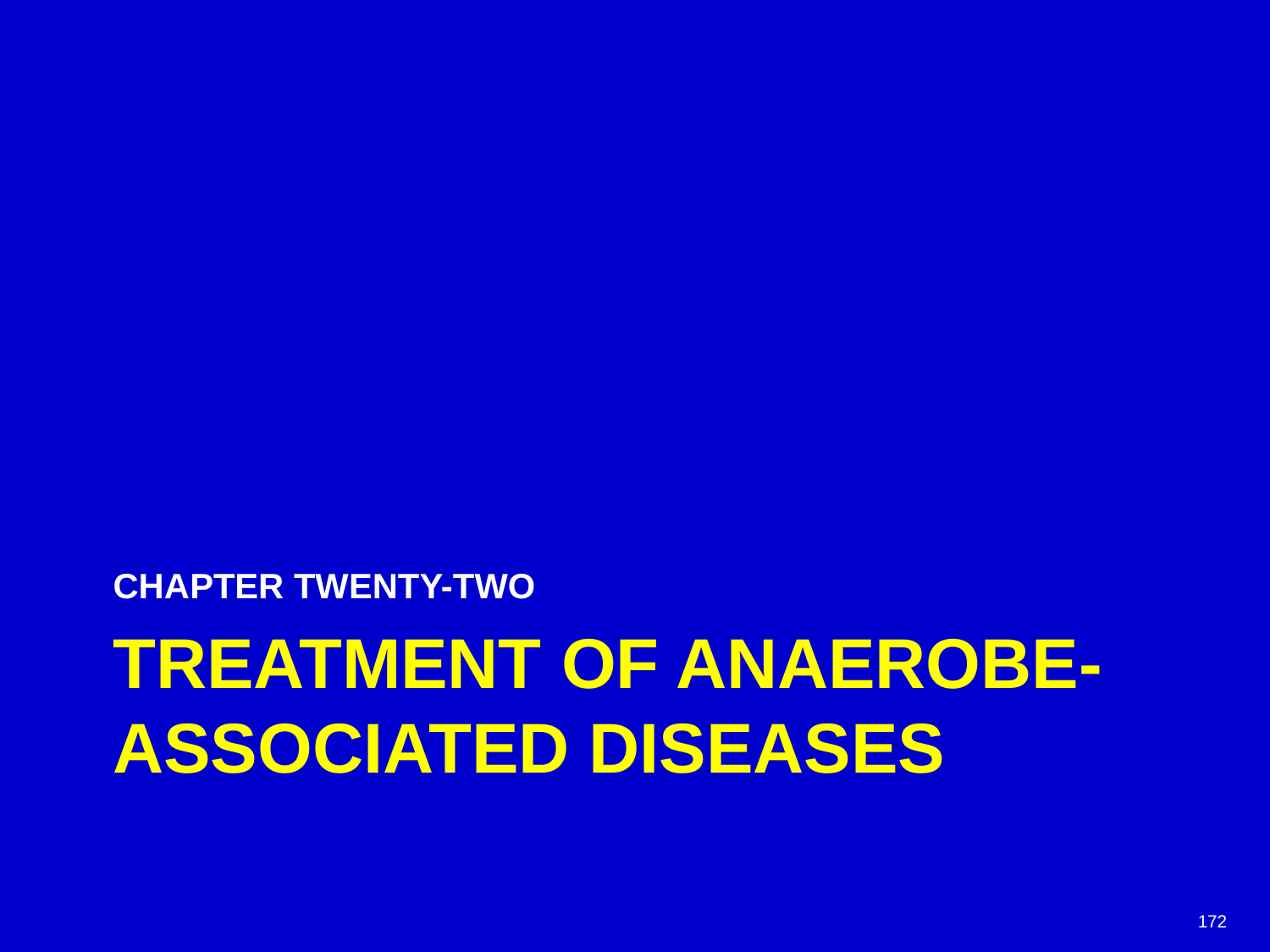

CHAPTER TWENTY-TWO
# TREATMENT OF ANAEROBE-ASSOCIATED DISEASES